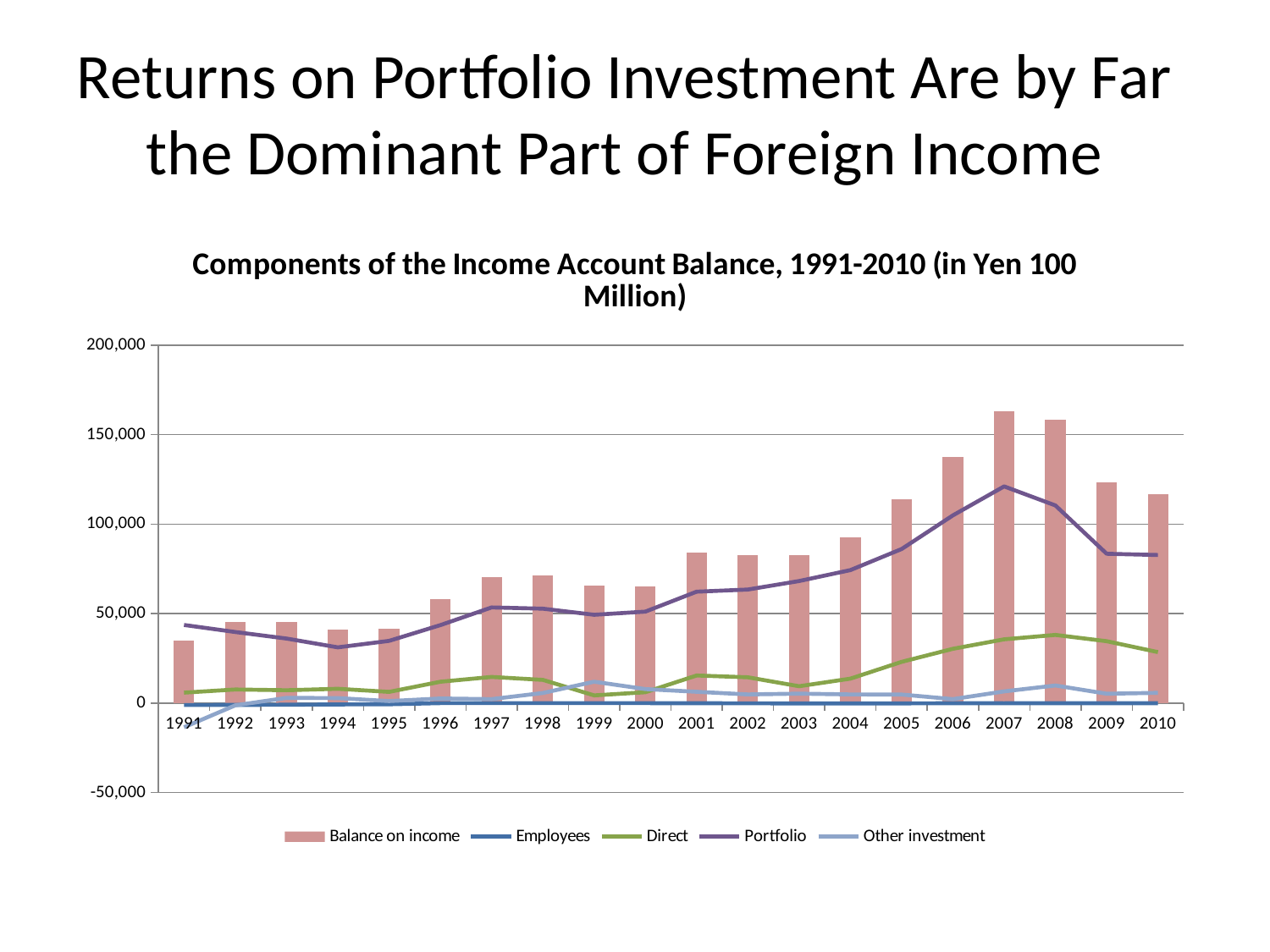

# Returns on Portfolio Investment Are by Far the Dominant Part of Foreign Income

### Chart: Components of the Income Account Balance, 1991-2010 (in Yen 100 Million)

| Category | Balance on income | Employees | Direct | Portfolio | Other investment |
|---|---|---|---|---|---|
| 1991 | 34990.0 | -1059.0 | 5859.0 | 43671.0 | -13484.0 |
| 1992 | 45125.0 | -999.0 | 7629.0 | 39723.0 | -1226.0 |
| 1993 | 45329.0 | -890.0 | 7213.0 | 36066.0 | 2935.0 |
| 1994 | 41307.0 | -717.0 | 8024.0 | 31164.0 | 2839.0 |
| 1995 | 41573.0 | -632.0 | 6282.0 | 34781.0 | 1144.0 |
| 1996 | 58133.0 | -3.0 | 11953.0 | 43589.0 | 2594.0 |
| 1997 | 70371.0 | 13.0 | 14642.0 | 53477.0 | 2239.0 |
| 1998 | 71442.0 | 24.0 | 12978.0 | 52762.0 | 5678.0 |
| 1999 | 65741.0 | 44.0 | 4342.0 | 49364.0 | 11991.0 |
| 2000 | 65052.0 | -4.0 | 6081.0 | 51124.0 | 7851.0 |
| 2001 | 84007.0 | -49.0 | 15433.0 | 62269.0 | 6355.0 |
| 2002 | 82665.0 | -105.0 | 14439.0 | 63455.0 | 4875.0 |
| 2003 | 82812.0 | -138.0 | 9431.0 | 68209.0 | 5310.0 |
| 2004 | 92731.0 | -121.0 | 13674.0 | 74304.0 | 4874.0 |
| 2005 | 113817.0 | -141.0 | 23063.0 | 86097.0 | 4798.0 |
| 2006 | 137457.0 | -34.0 | 30338.0 | 104905.0 | 2249.0 |
| 2007 | 163267.0 | -71.0 | 35656.0 | 121113.0 | 6569.0 |
| 2008 | 158415.0 | -25.0 | 38116.0 | 110459.0 | 9865.0 |
| 2009 | 123254.0 | -35.0 | 34602.0 | 83434.0 | 5253.0 |
| 2010 | 116977.0 | -45.0 | 28513.0 | 82757.0 | 5751.0 |